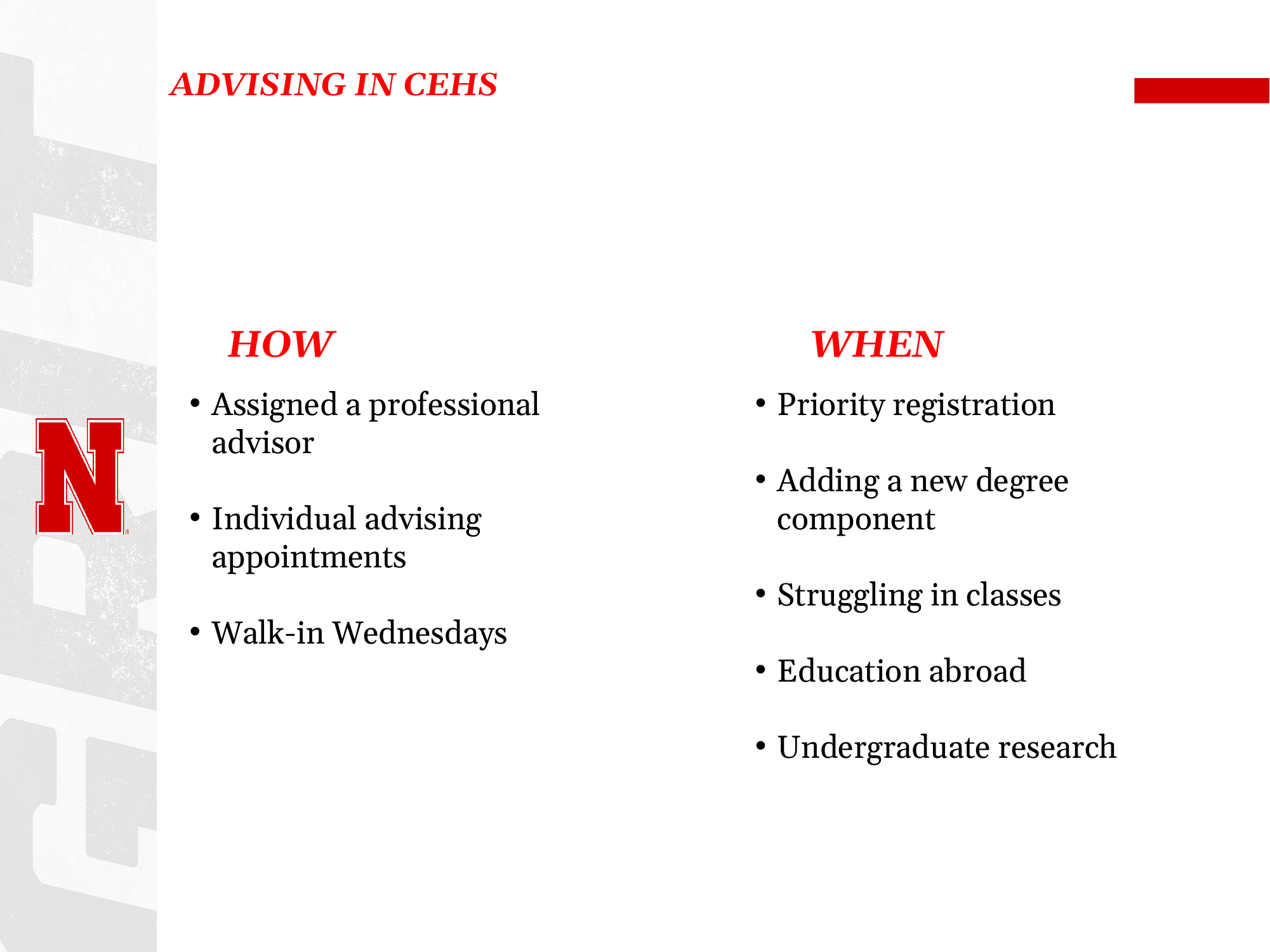

# ADVISING IN CEHS
HOW
WHEN
Assigned a professional advisor

Individual advising appointments

Walk-in Wednesdays
Priority registration

Adding a new degree component

Struggling in classes

Education abroad

Undergraduate research